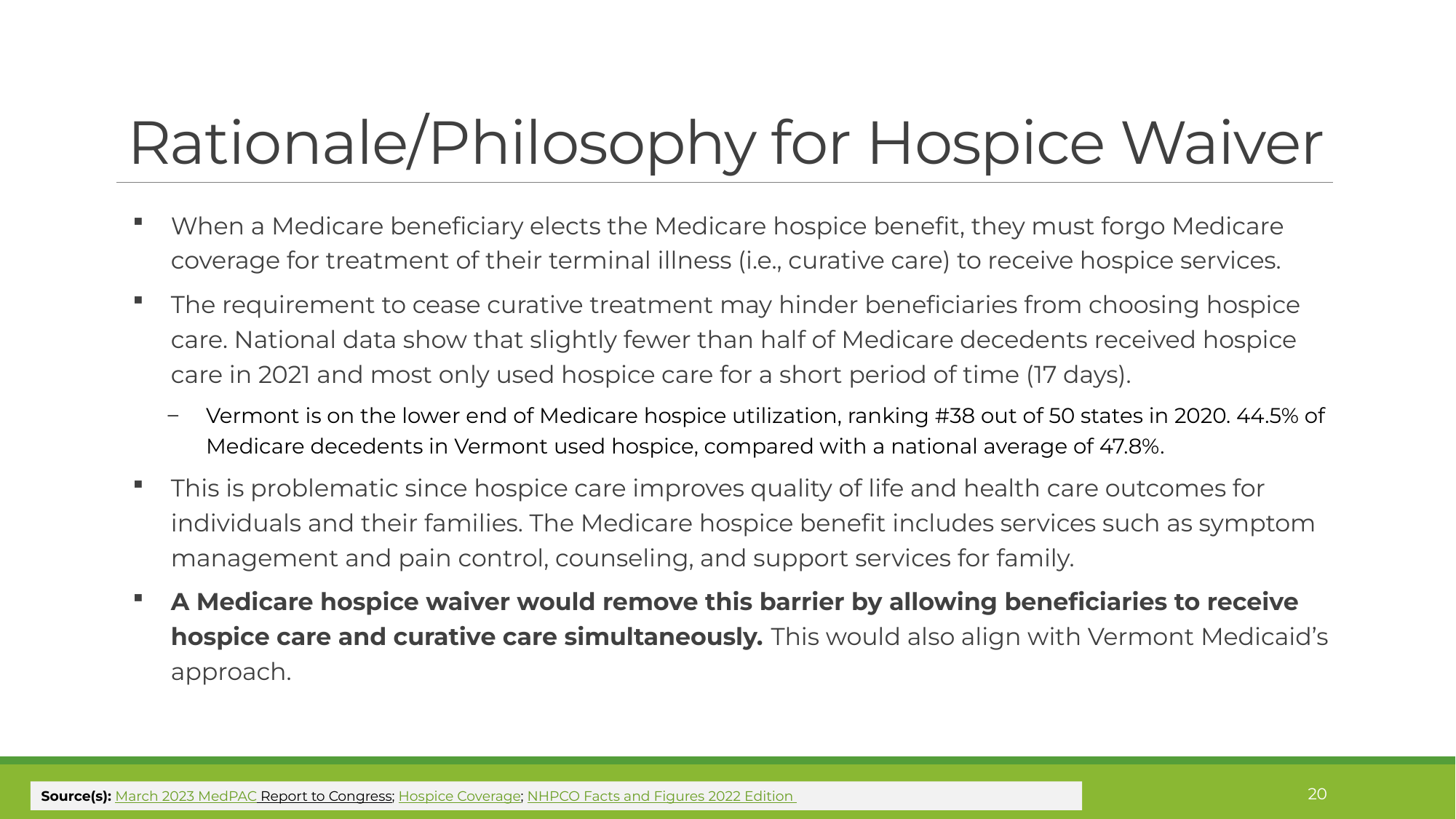

# Rationale/Philosophy for Hospice Waiver
When a Medicare beneficiary elects the Medicare hospice benefit, they must forgo Medicare coverage for treatment of their terminal illness (i.e., curative care) to receive hospice services.
The requirement to cease curative treatment may hinder beneficiaries from choosing hospice care. National data show that slightly fewer than half of Medicare decedents received hospice care in 2021 and most only used hospice care for a short period of time (17 days).
Vermont is on the lower end of Medicare hospice utilization, ranking #38 out of 50 states in 2020. 44.5% of Medicare decedents in Vermont used hospice, compared with a national average of 47.8%.
This is problematic since hospice care improves quality of life and health care outcomes for individuals and their families. The Medicare hospice benefit includes services such as symptom management and pain control, counseling, and support services for family.
A Medicare hospice waiver would remove this barrier by allowing beneficiaries to receive hospice care and curative care simultaneously. This would also align with Vermont Medicaid’s approach.

20
Source(s): March 2023 MedPAC Report to Congress; Hospice Coverage; NHPCO Facts and Figures 2022 Edition